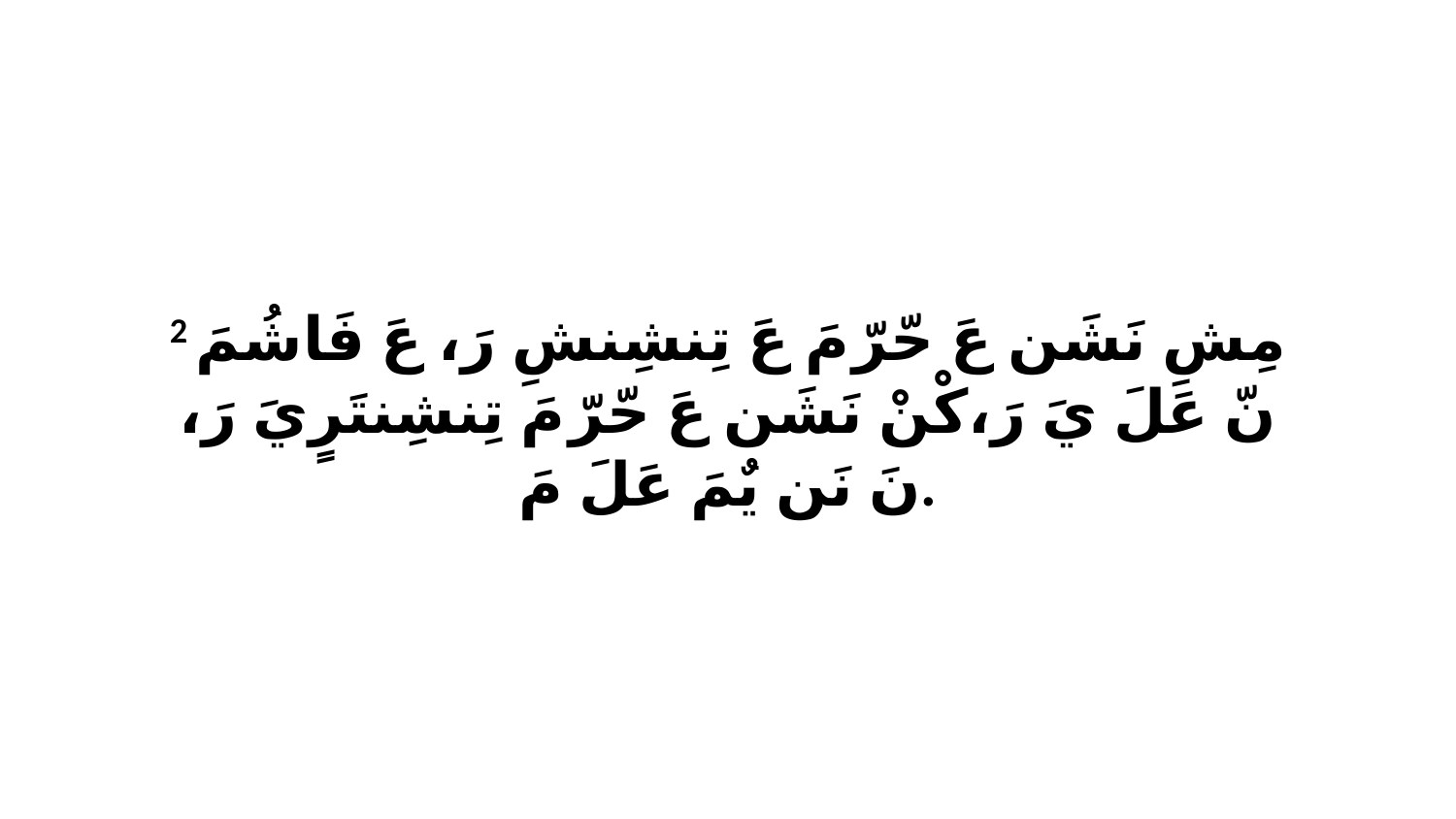

2 مِشِ نَشَن عَ حّرّ مَ عَ تِنشِنشِ رَ، عَ فَاشُمَ نّ عَلَ يَ رَ،كْنْ نَشَن عَ حّرّ مَ تِنشِنتَرٍيَ رَ، نَ نَن يٌمَ عَلَ مَ.